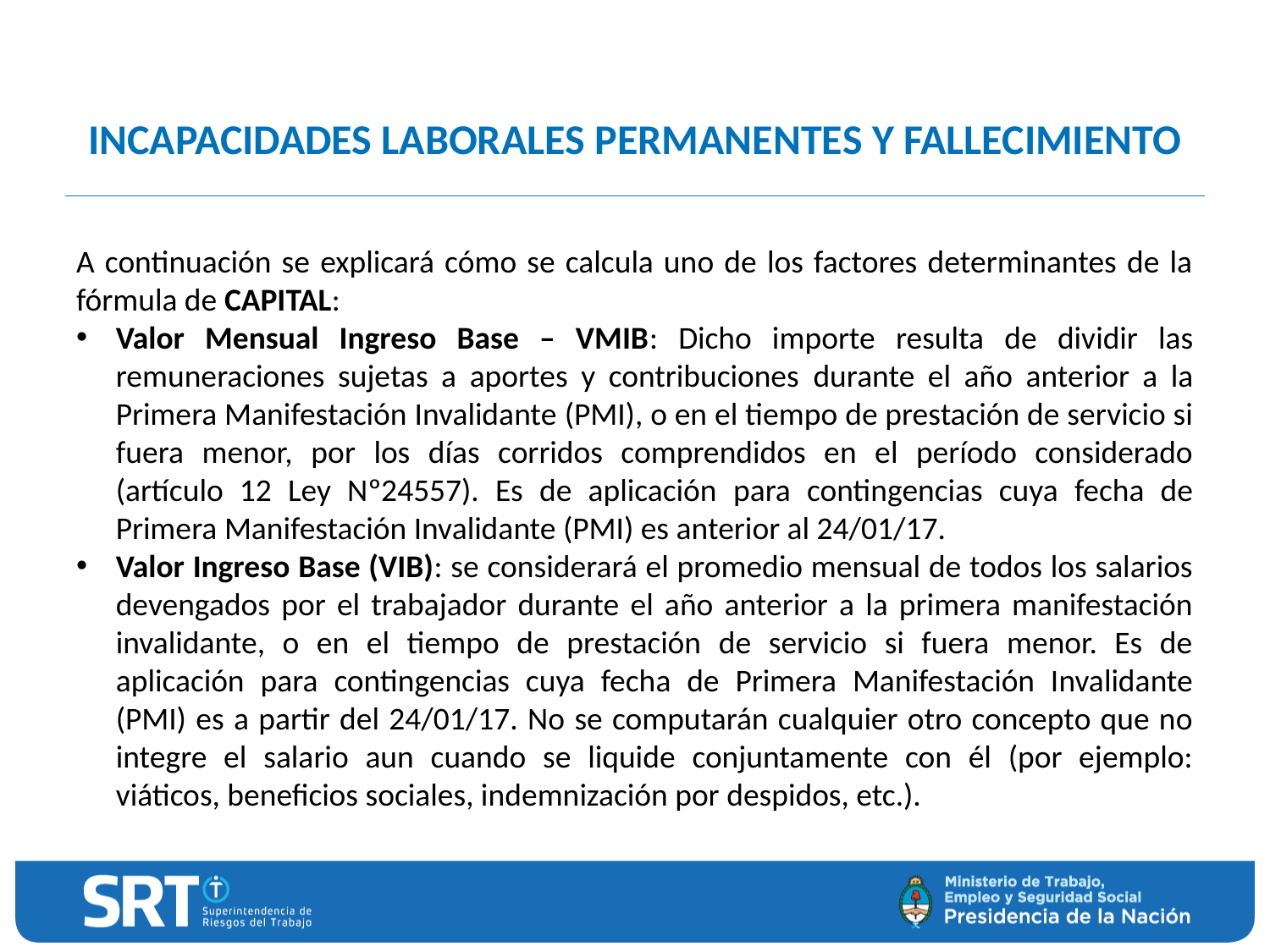

# INCAPACIDADES LABORALES PERMANENTES Y FALLECIMIENTO
A continuación se explicará cómo se calcula uno de los factores determinantes de la fórmula de CAPITAL:
Valor Mensual Ingreso Base – VMIB: Dicho importe resulta de dividir las remuneraciones sujetas a aportes y contribuciones durante el año anterior a la Primera Manifestación Invalidante (PMI), o en el tiempo de prestación de servicio si fuera menor, por los días corridos comprendidos en el período considerado (artículo 12 Ley Nº24557). Es de aplicación para contingencias cuya fecha de Primera Manifestación Invalidante (PMI) es anterior al 24/01/17.
Valor Ingreso Base (VIB): se considerará el promedio mensual de todos los salarios devengados por el trabajador durante el año anterior a la primera manifestación invalidante, o en el tiempo de prestación de servicio si fuera menor. Es de aplicación para contingencias cuya fecha de Primera Manifestación Invalidante (PMI) es a partir del 24/01/17. No se computarán cualquier otro concepto que no integre el salario aun cuando se liquide conjuntamente con él (por ejemplo: viáticos, beneficios sociales, indemnización por despidos, etc.).